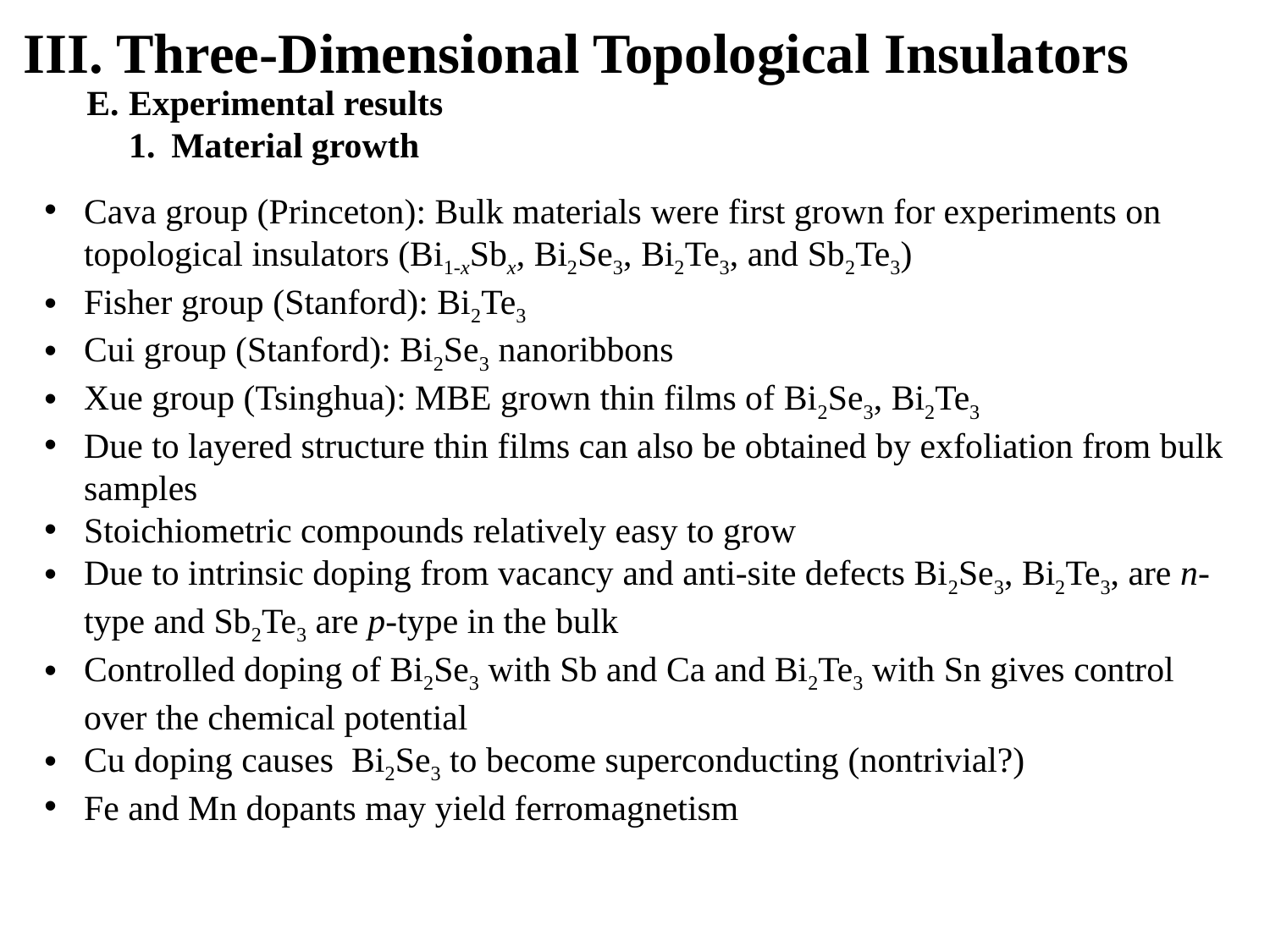

III. Three-Dimensional Topological Insulators
E.
Experimental results
1.
Material growth
Cava group (Princeton): Bulk materials were first grown for experiments on topological insulators (Bi1-xSbx, Bi2Se3, Bi2Te3, and Sb2Te3)
Fisher group (Stanford): Bi2Te3
Cui group (Stanford): Bi2Se3 nanoribbons
Xue group (Tsinghua): MBE grown thin films of Bi2Se3, Bi2Te3
Due to layered structure thin films can also be obtained by exfoliation from bulk samples
Stoichiometric compounds relatively easy to grow
Due to intrinsic doping from vacancy and anti-site defects Bi2Se3, Bi2Te3, are n-type and Sb2Te3 are p-type in the bulk
Controlled doping of Bi2Se3 with Sb and Ca and Bi2Te3 with Sn gives control over the chemical potential
Cu doping causes  Bi2Se3 to become superconducting (nontrivial?)
Fe and Mn dopants may yield ferromagnetism